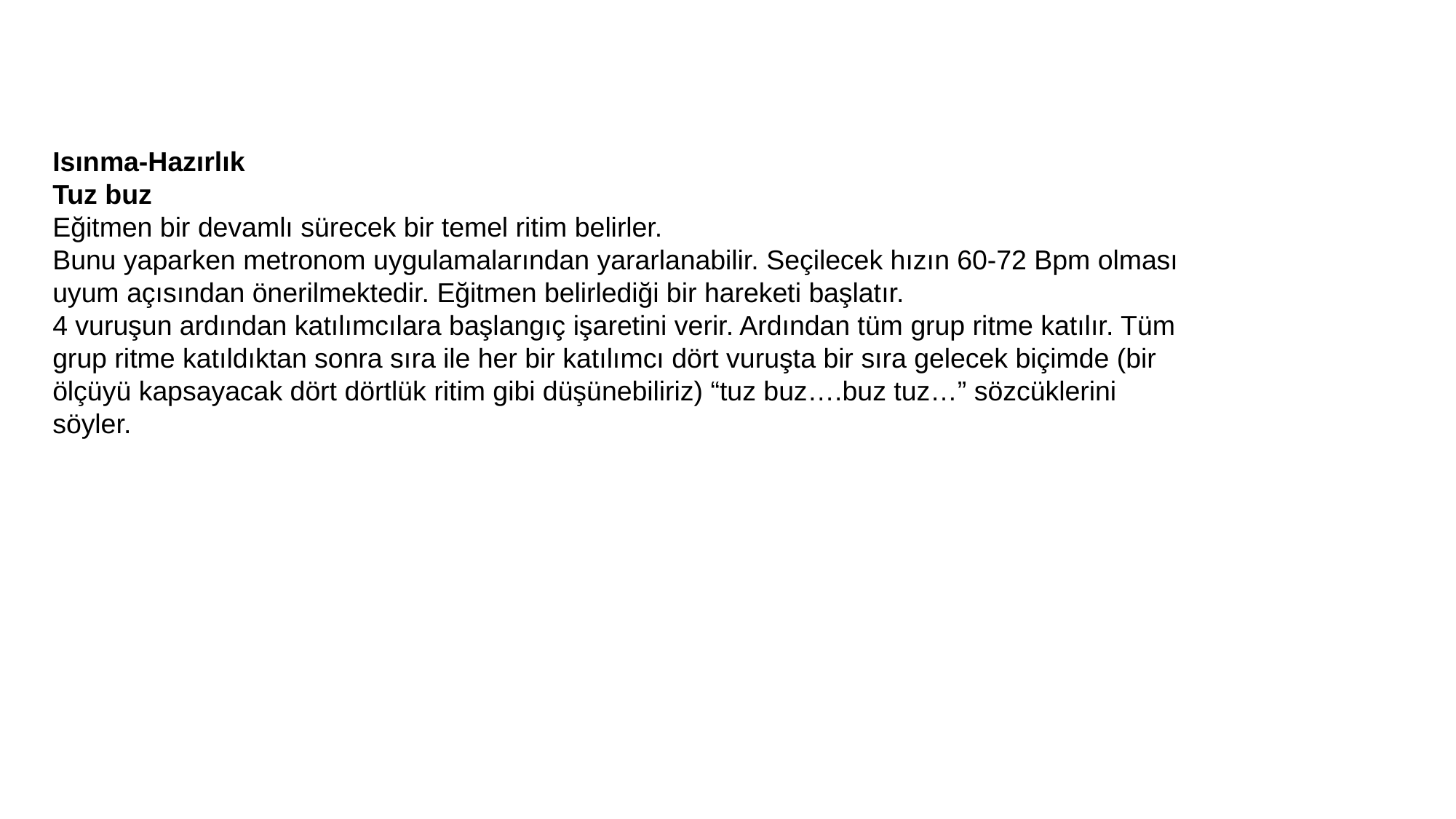

Isınma-Hazırlık
Tuz buz
Eğitmen bir devamlı sürecek bir temel ritim belirler.
Bunu yaparken metronom uygulamalarından yararlanabilir. Seçilecek hızın 60-72 Bpm olması
uyum açısından önerilmektedir. Eğitmen belirlediği bir hareketi başlatır.
4 vuruşun ardından katılımcılara başlangıç işaretini verir. Ardından tüm grup ritme katılır. Tüm grup ritme katıldıktan sonra sıra ile her bir katılımcı dört vuruşta bir sıra gelecek biçimde (bir ölçüyü kapsayacak dört dörtlük ritim gibi düşünebiliriz) “tuz buz….buz tuz…” sözcüklerini söyler.